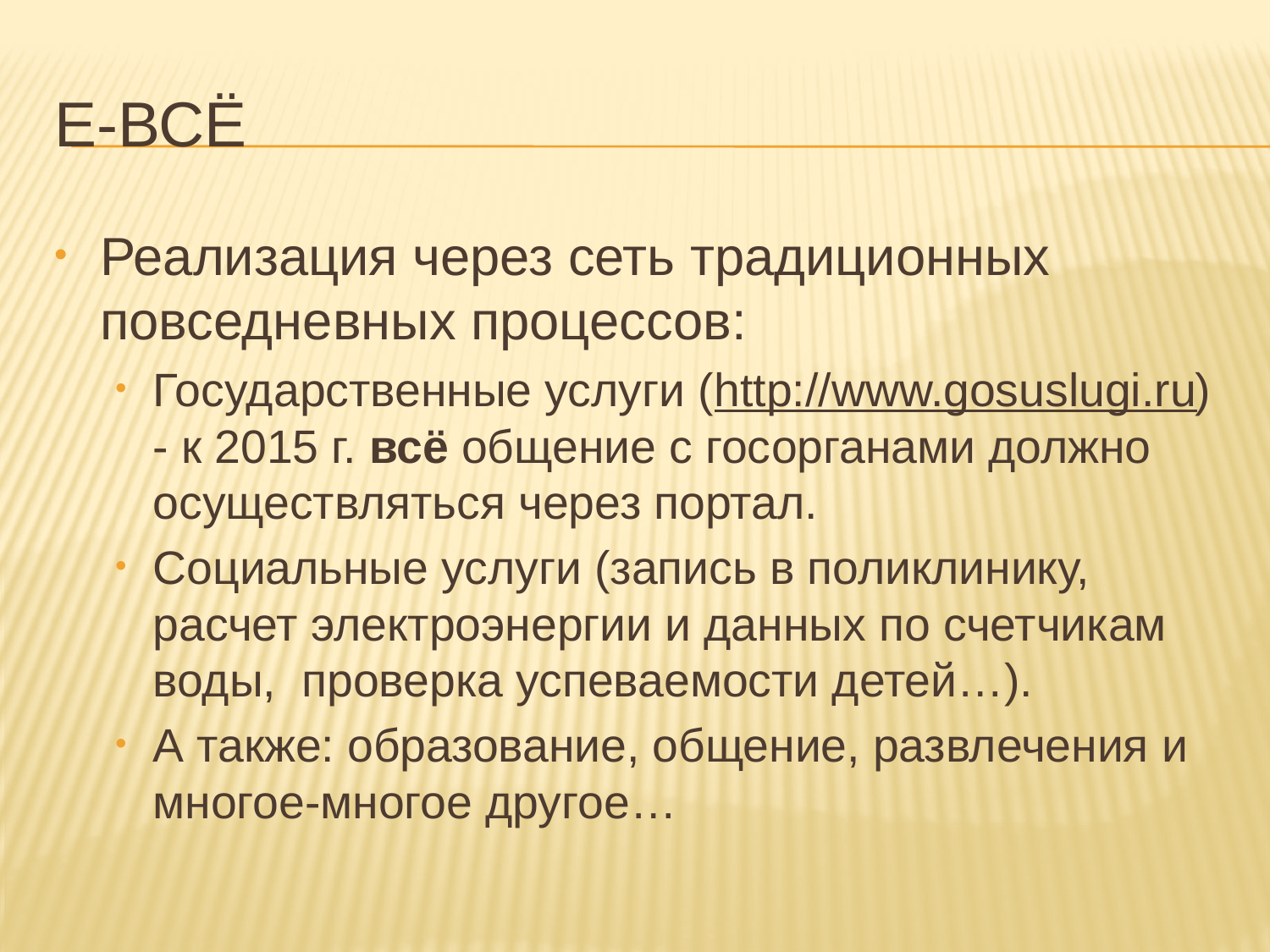

# e-Всё
Реализация через сеть традиционных повседневных процессов:
Государственные услуги (http://www.gosuslugi.ru) - к 2015 г. всё общение с госорганами должно осуществляться через портал.
Социальные услуги (запись в поликлинику, расчет электроэнергии и данных по счетчикам воды,  проверка успеваемости детей…).
А также: образование, общение, развлечения и многое-многое другое…